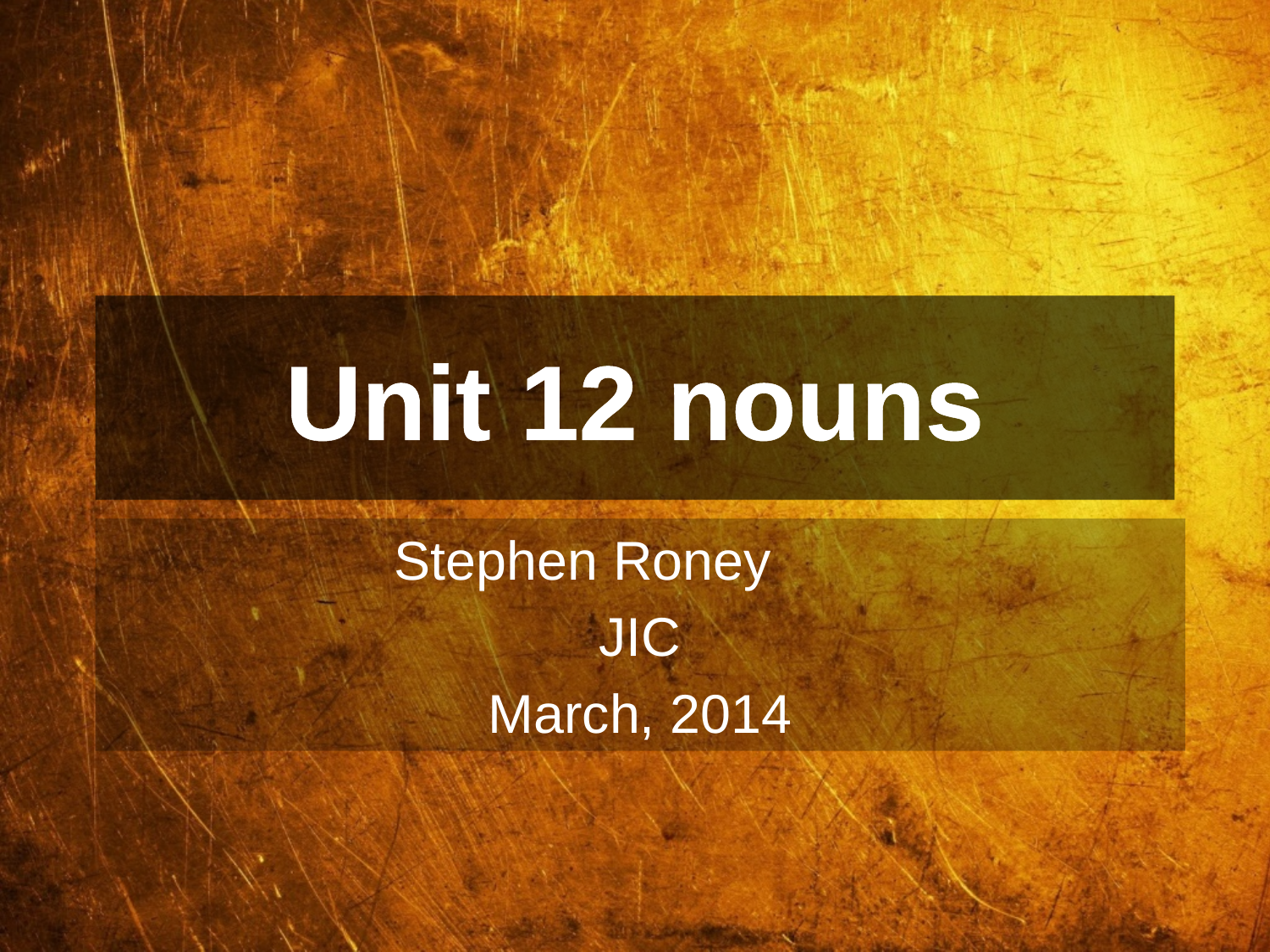

# Unit 12 nouns
Stephen Roney
JIC
March, 2014